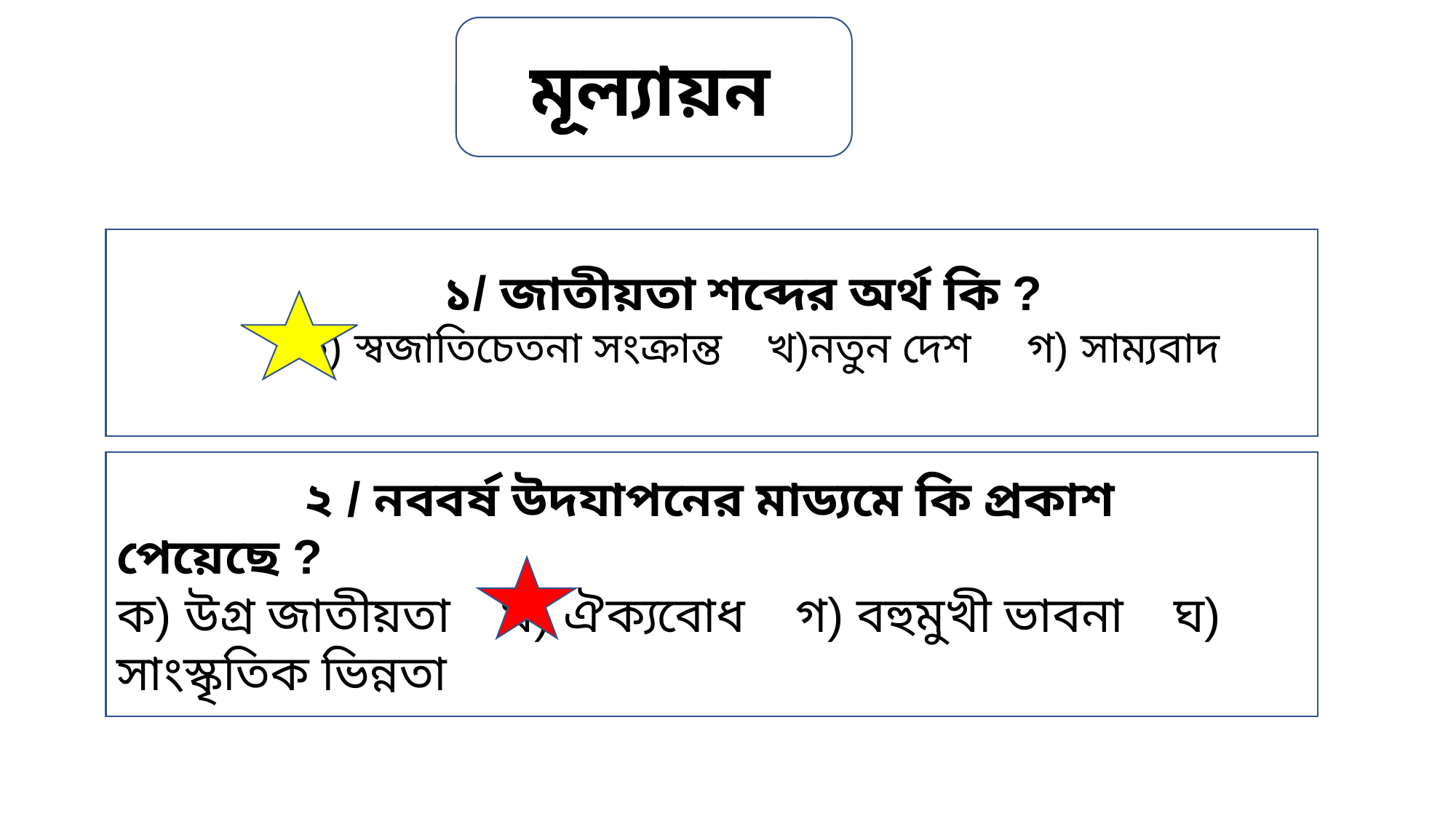

মূল্যায়ন
                          ১/ জাতীয়তা শব্দের অর্থ কি ?
                ক) স্বজাতিচেতনা সংক্রান্ত    খ)নতুন দেশ     গ) সাম্যবাদ

               ২ / নববর্ষ উদযাপনের মাড্যমে কি প্রকাশ পেয়েছে ?
ক) উগ্র জাতীয়তা    খ) ঐক্যবোধ    গ) বহুমুখী ভাবনা    ঘ) সাংস্কৃতিক ভিন্নতা